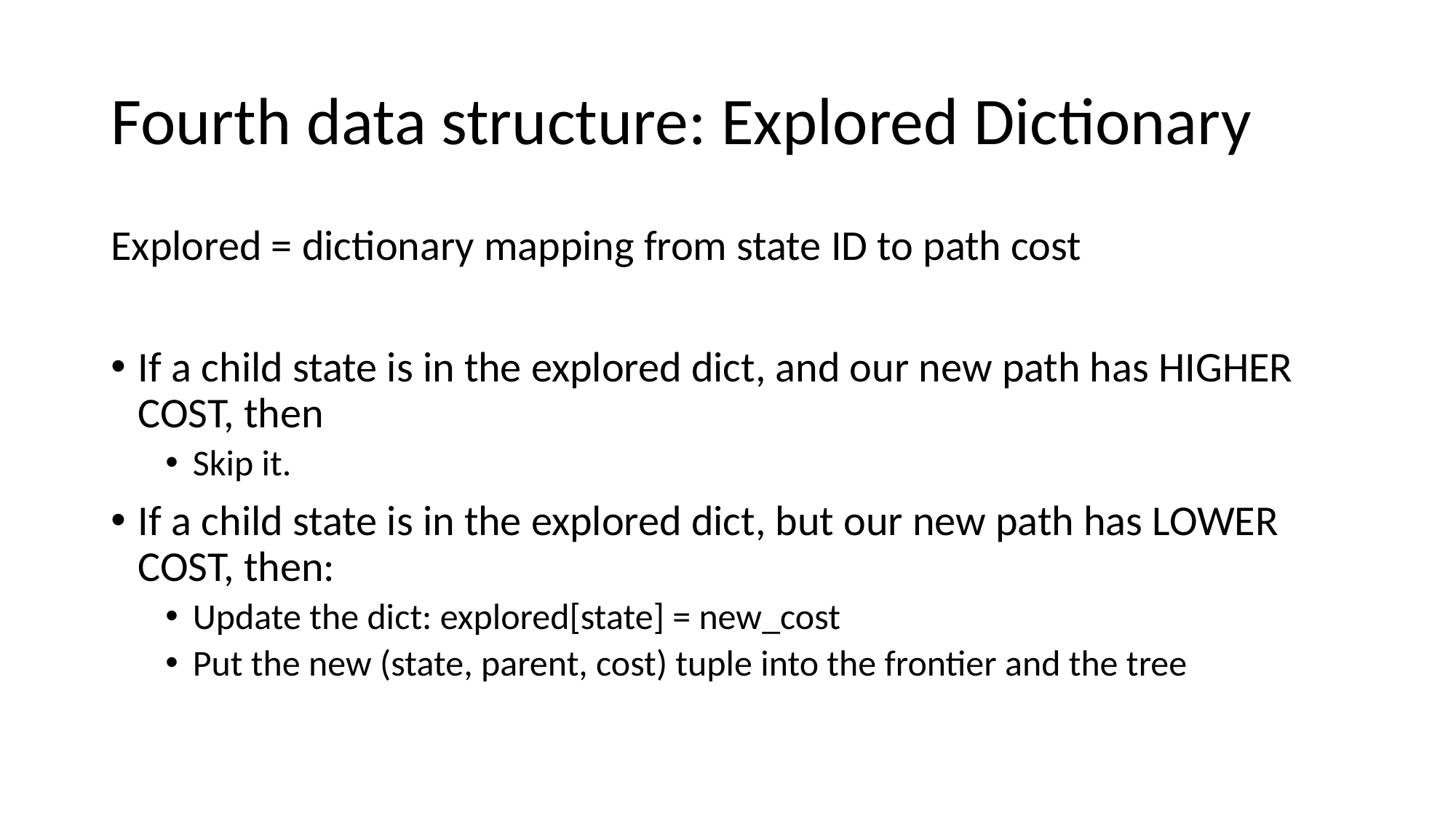

# Fourth data structure: Explored Dictionary
Explored = dictionary mapping from state ID to path cost

If a child state is in the explored dict, and our new path has HIGHER COST, then
Skip it.
If a child state is in the explored dict, but our new path has LOWER COST, then:
Update the dict: explored[state] = new_cost
Put the new (state, parent, cost) tuple into the frontier and the tree